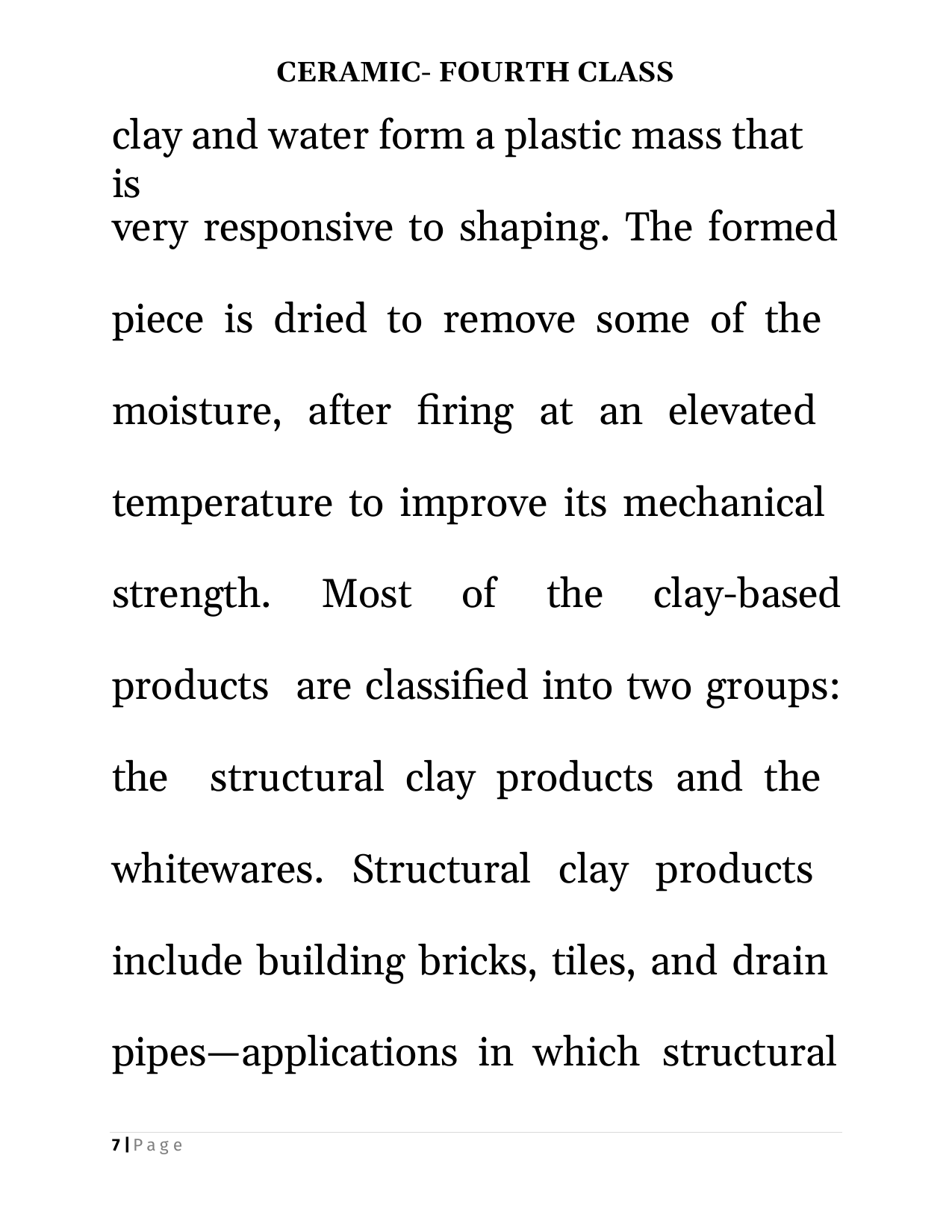

CERAMIC- FOURTH CLASS
# clay and water form a plastic mass that is
very responsive to shaping. The formed
piece is dried to remove some of the  moisture, after firing at an elevated  temperature to improve its mechanical  strength. Most of the clay-based products  are classified into two groups: the  structural clay products and the  whitewares. Structural clay products  include building bricks, tiles, and drain  pipes—applications  in  which  structural

7 | P a g e